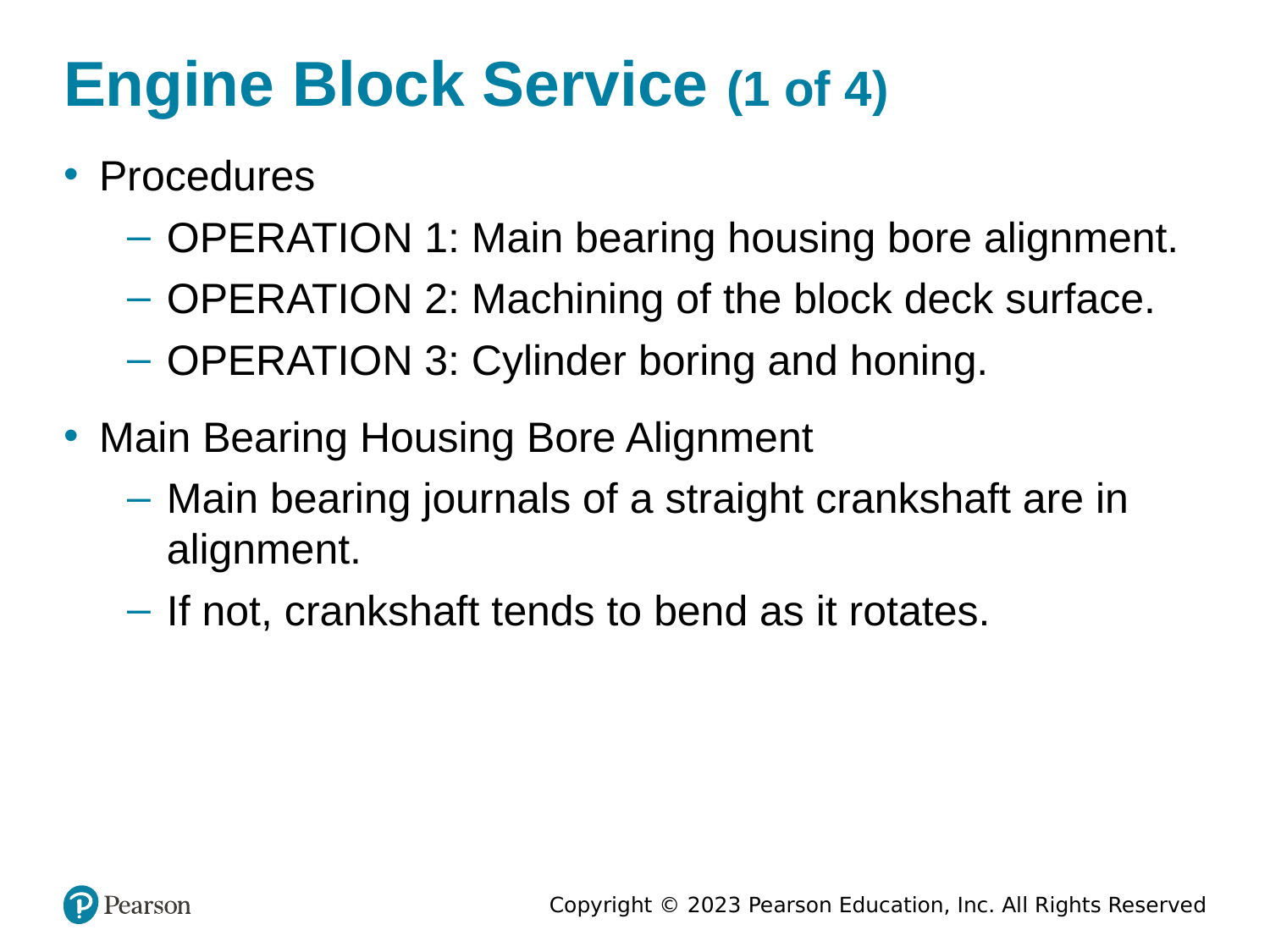

# Engine Block Service (1 of 4)
Procedures
OPERATION 1: Main bearing housing bore alignment.
OPERATION 2: Machining of the block deck surface.
OPERATION 3: Cylinder boring and honing.
Main Bearing Housing Bore Alignment
Main bearing journals of a straight crankshaft are in alignment.
If not, crankshaft tends to bend as it rotates.